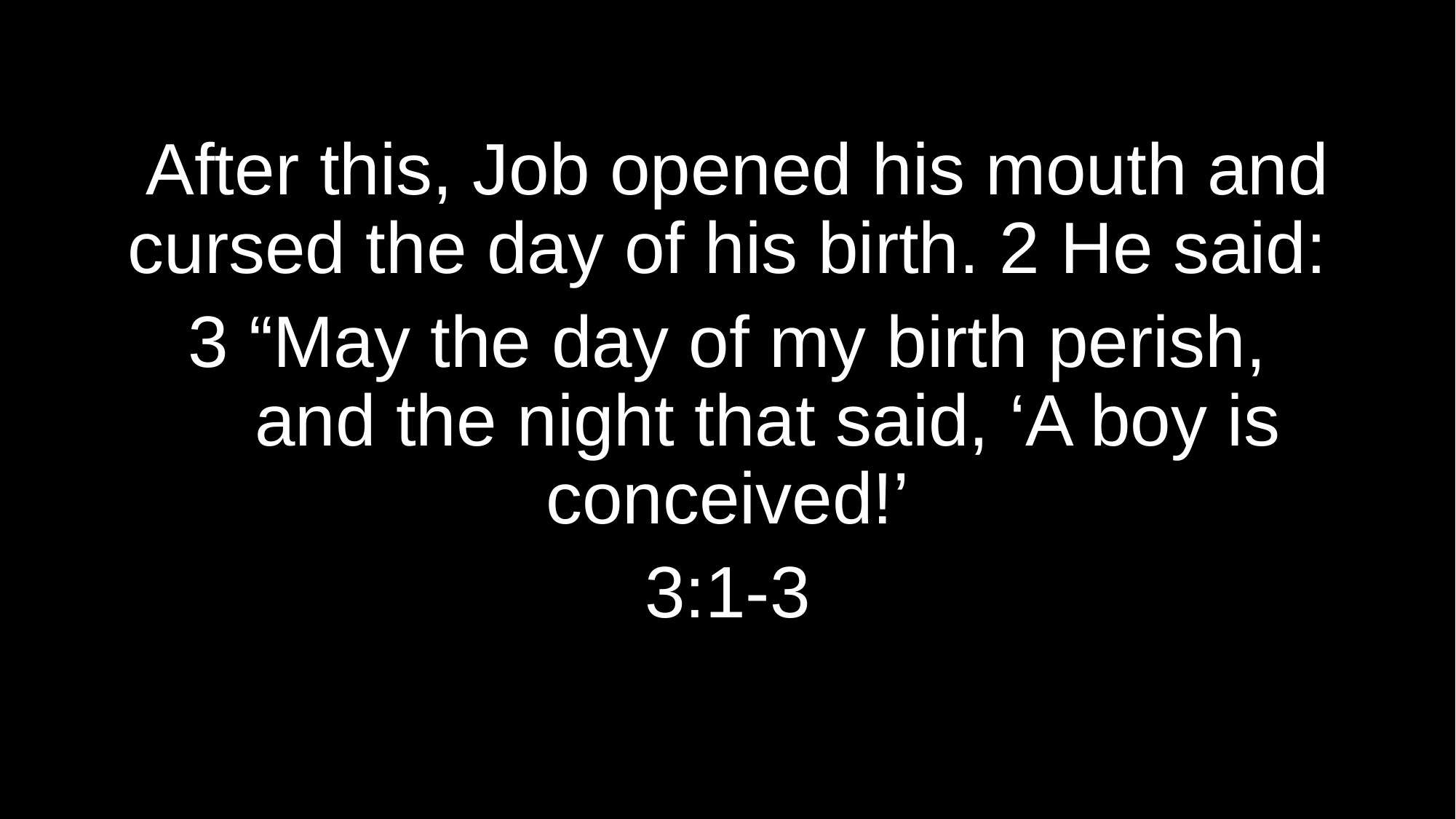

After this, Job opened his mouth and cursed the day of his birth. 2 He said:
3 “May the day of my birth perish,
    and the night that said, ‘A boy is conceived!’
3:1-3